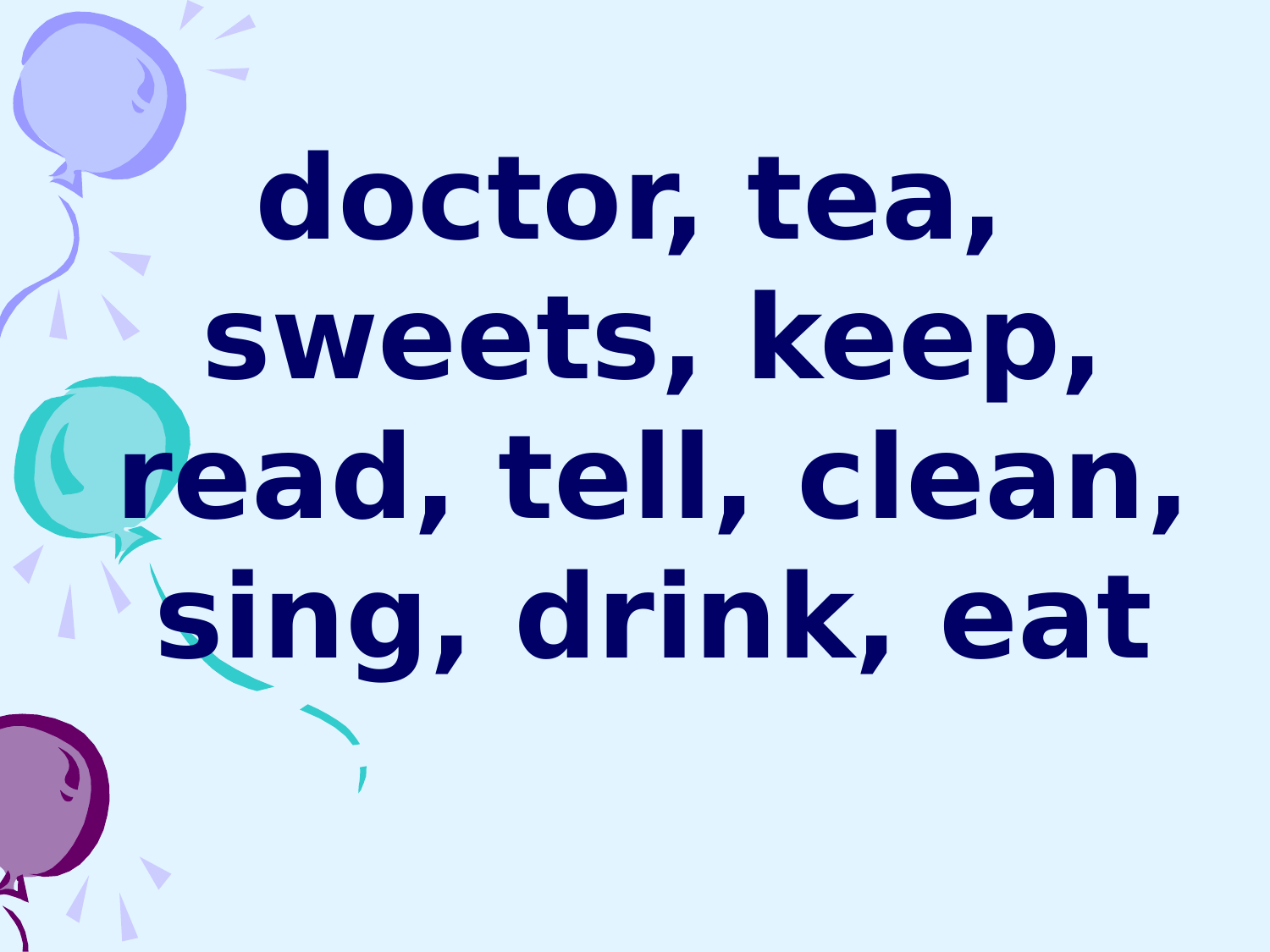

doctor, tea, sweets, keep, read, tell, clean, sing, drink, eat